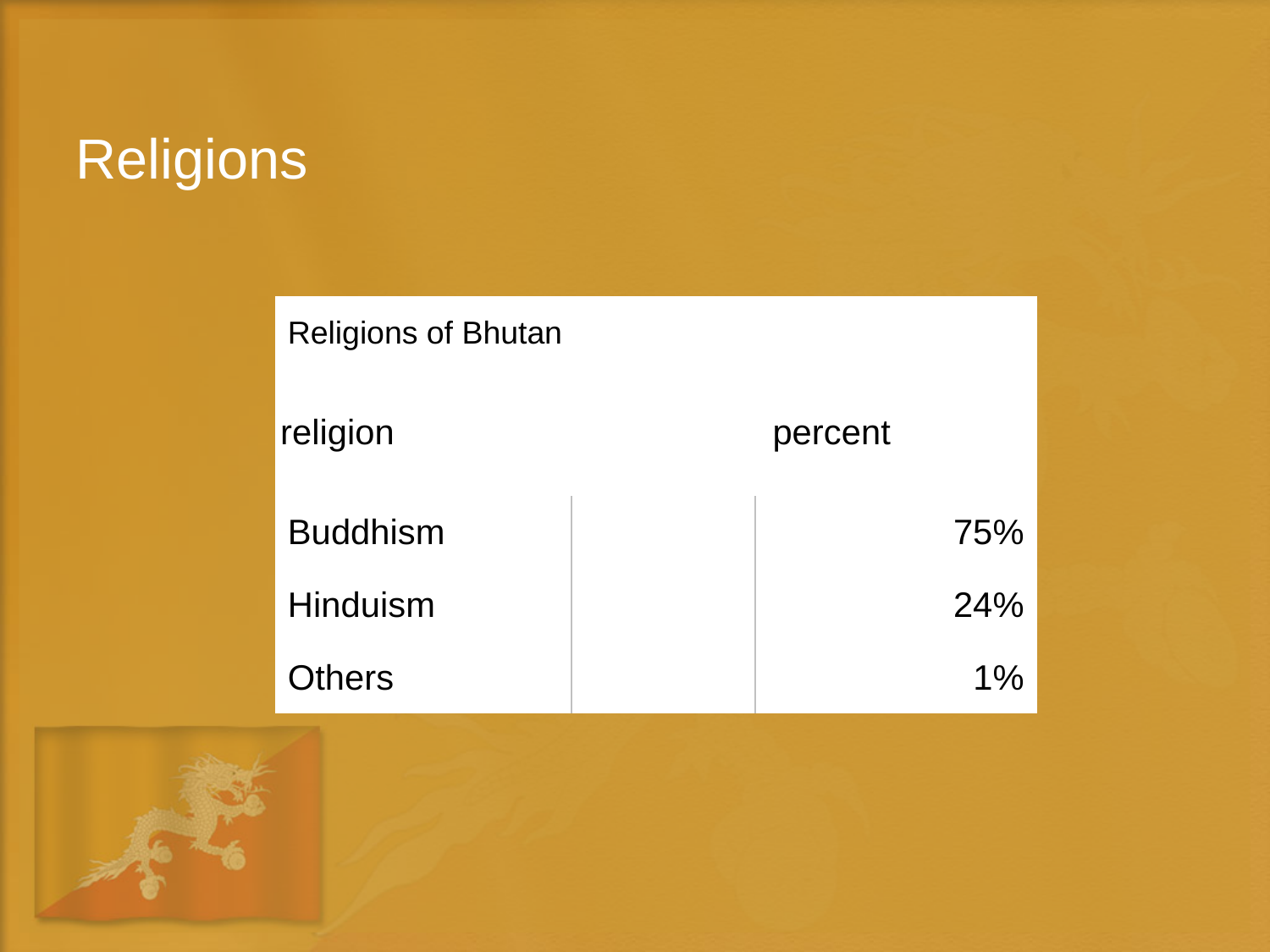

# Religions
| Religions of Bhutan |  |  |  |  |
| --- | --- | --- | --- | --- |
| religion |  |  | percent |  |
| Buddhism |  |  | 75% |  |
| Hinduism |  |  | 24% |  |
| Others |  |  | 1% |  |